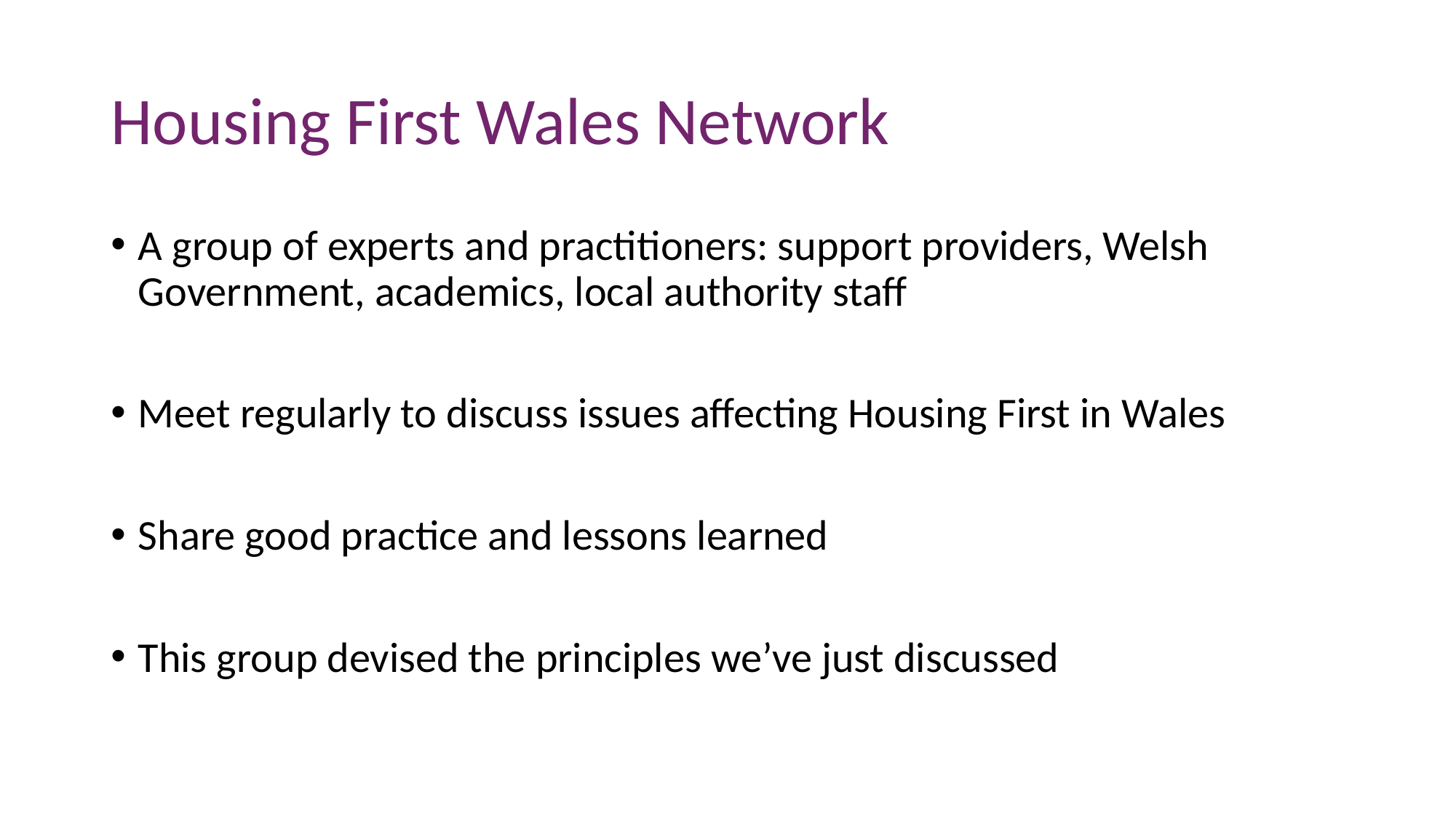

# Housing First Wales Network
A group of experts and practitioners: support providers, Welsh Government, academics, local authority staff

Meet regularly to discuss issues affecting Housing First in Wales

Share good practice and lessons learned

This group devised the principles we’ve just discussed